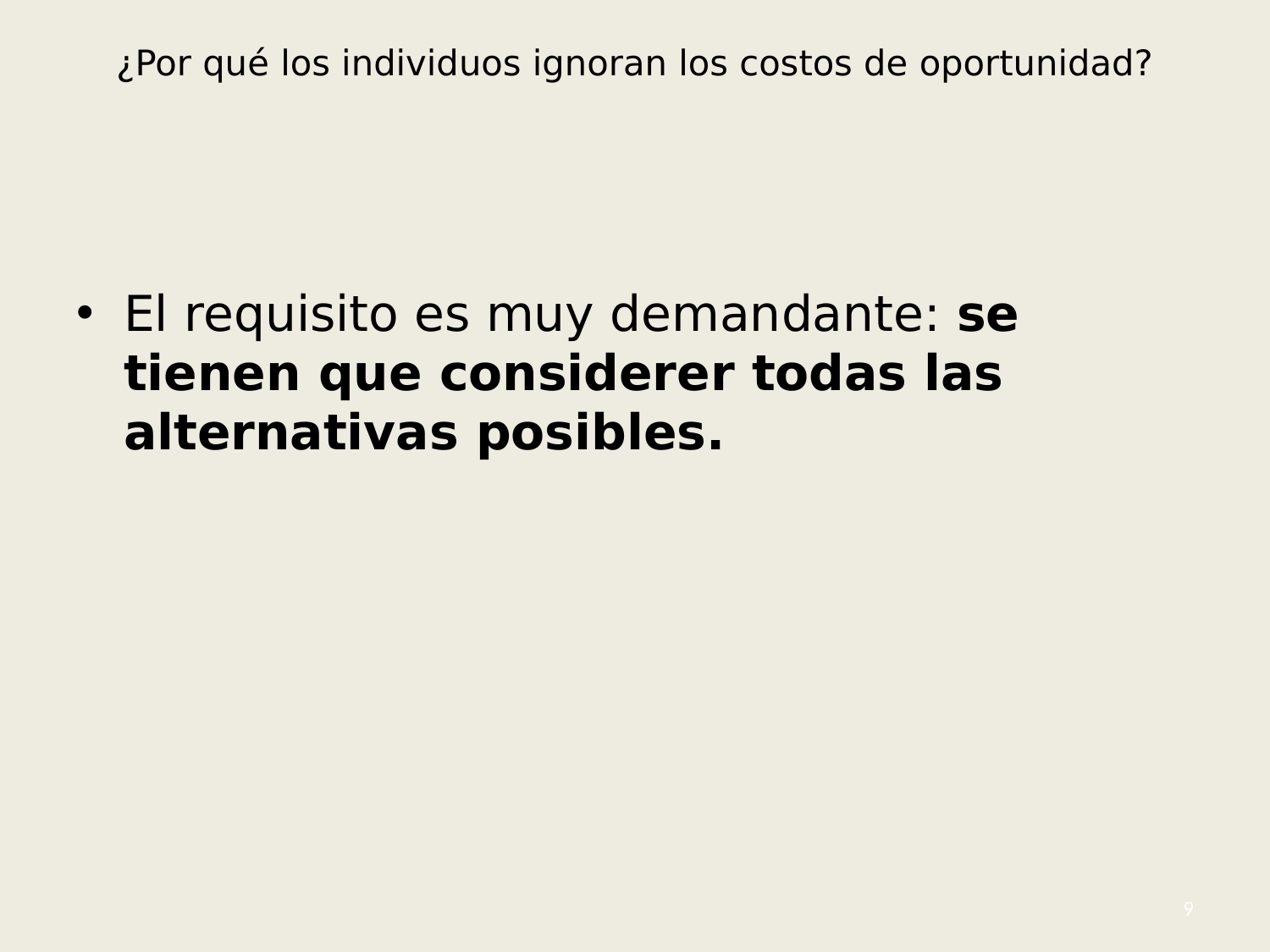

# ¿Por qué los individuos ignoran los costos de oportunidad?

El requisito es muy demandante: se tienen que considerer todas las alternativas posibles.

9